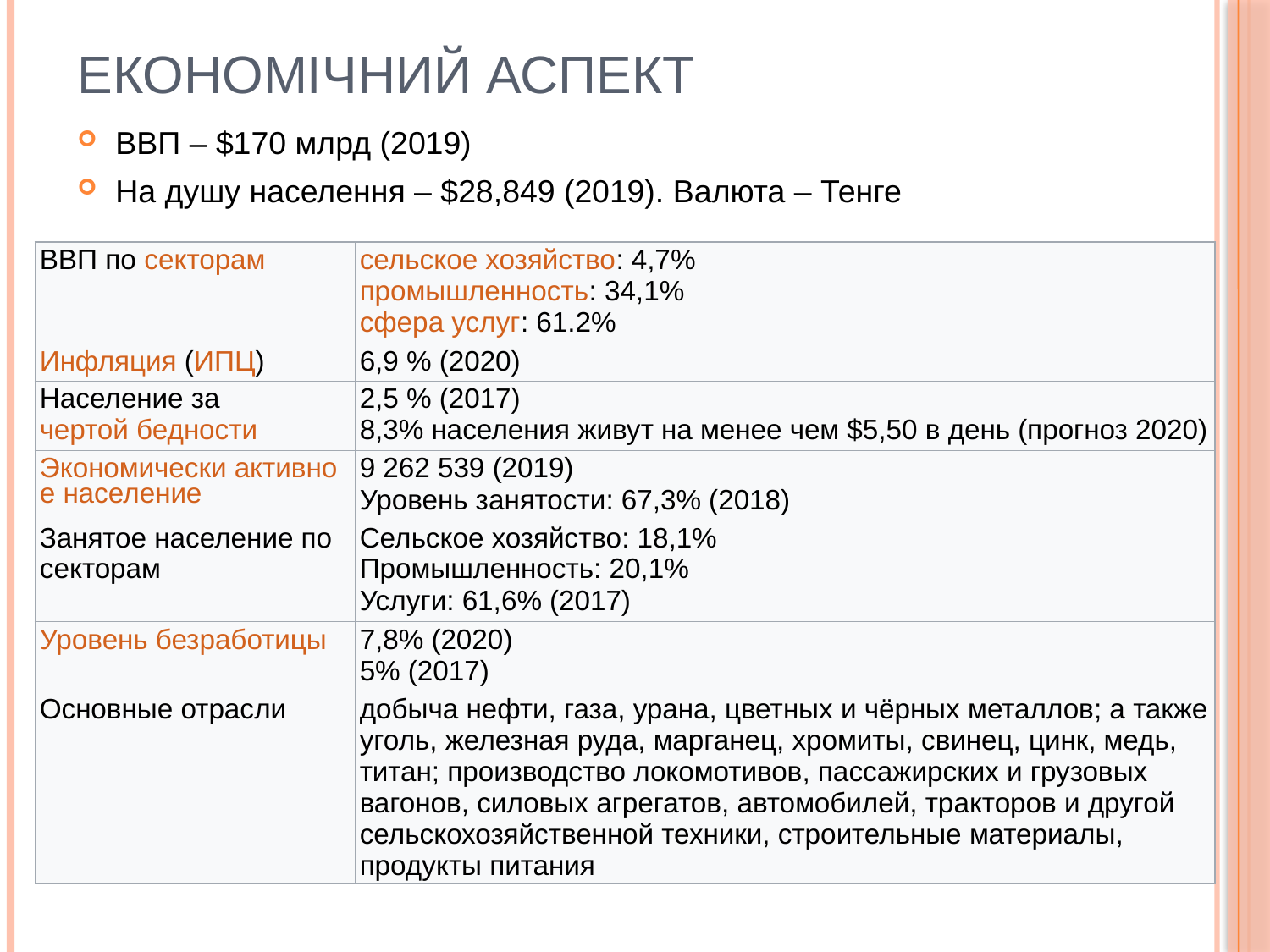

# Економічний аспект
ВВП – $170 млрд (2019)
На душу населення – $28,849 (2019). Валюта – Тенге

| ВВП по секторам | сельское хозяйство: 4,7% промышленность: 34,1% сфера услуг: 61.2% |
| --- | --- |
| Инфляция (ИПЦ) | 6,9 % (2020) |
| Население за чертой бедности | 2,5 % (2017) 8,3% населения живут на менее чем $5,50 в день (прогноз 2020) |
| Экономически активное население | 9 262 539 (2019) Уровень занятости: 67,3% (2018) |
| Занятое население по секторам | Сельское хозяйство: 18,1% Промышленность: 20,1% Услуги: 61,6% (2017) |
| Уровень безработицы | 7,8% (2020) 5% (2017) |
| Основные отрасли | добыча нефти, газа, урана, цветных и чёрных металлов; а также уголь, железная руда, марганец, хромиты, свинец, цинк, медь, титан; производство локомотивов, пассажирских и грузовых вагонов, силовых агрегатов, автомобилей, тракторов и другой сельскохозяйственной техники, строительные материалы, продукты питания |